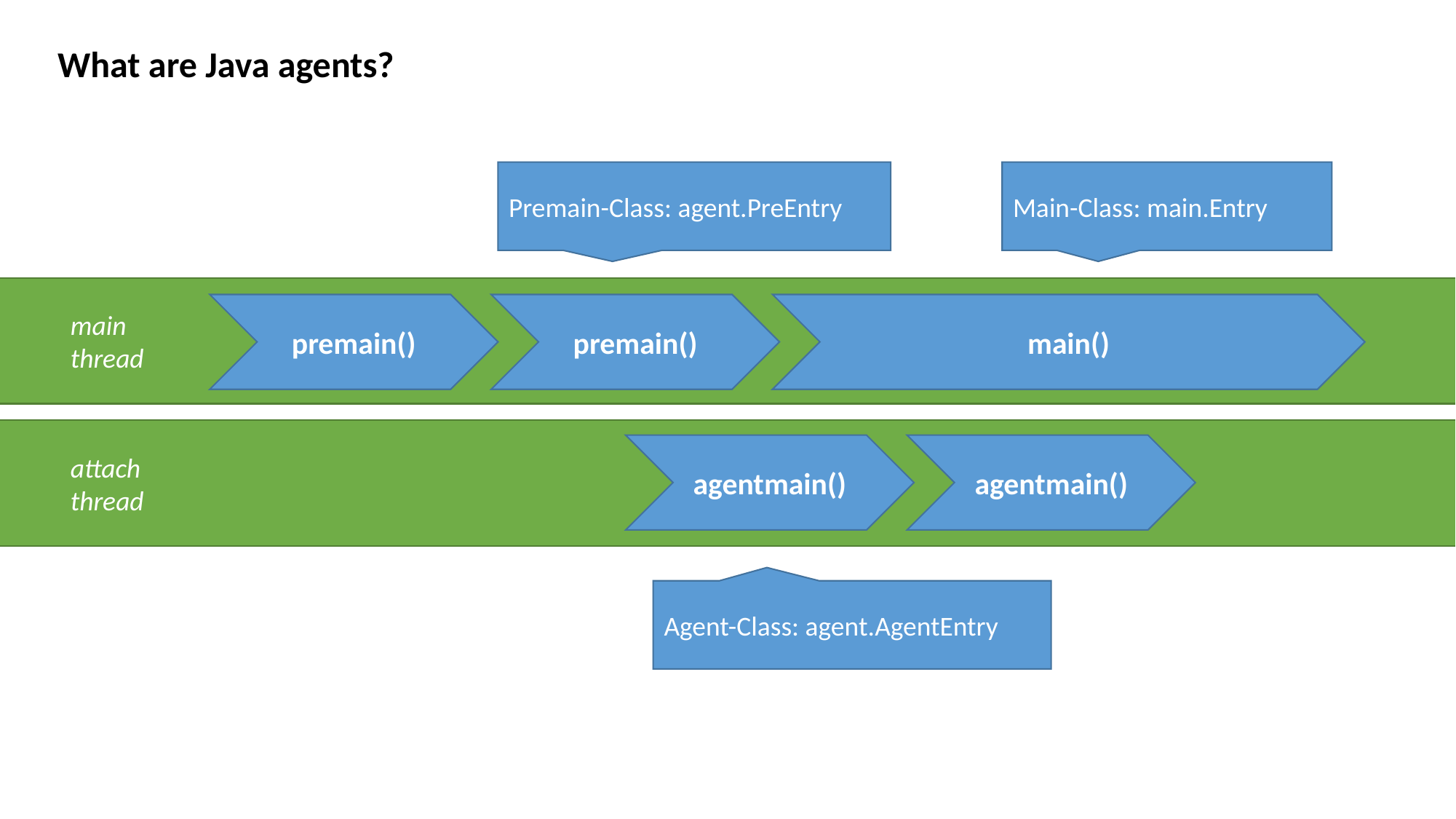

What are Java agents?
Premain-Class: agent.PreEntry
Main-Class: main.Entry
            main
            thread
premain()
premain()
main()
            attach
            thread
agentmain()
agentmain()
Agent-Class: agent.AgentEntry